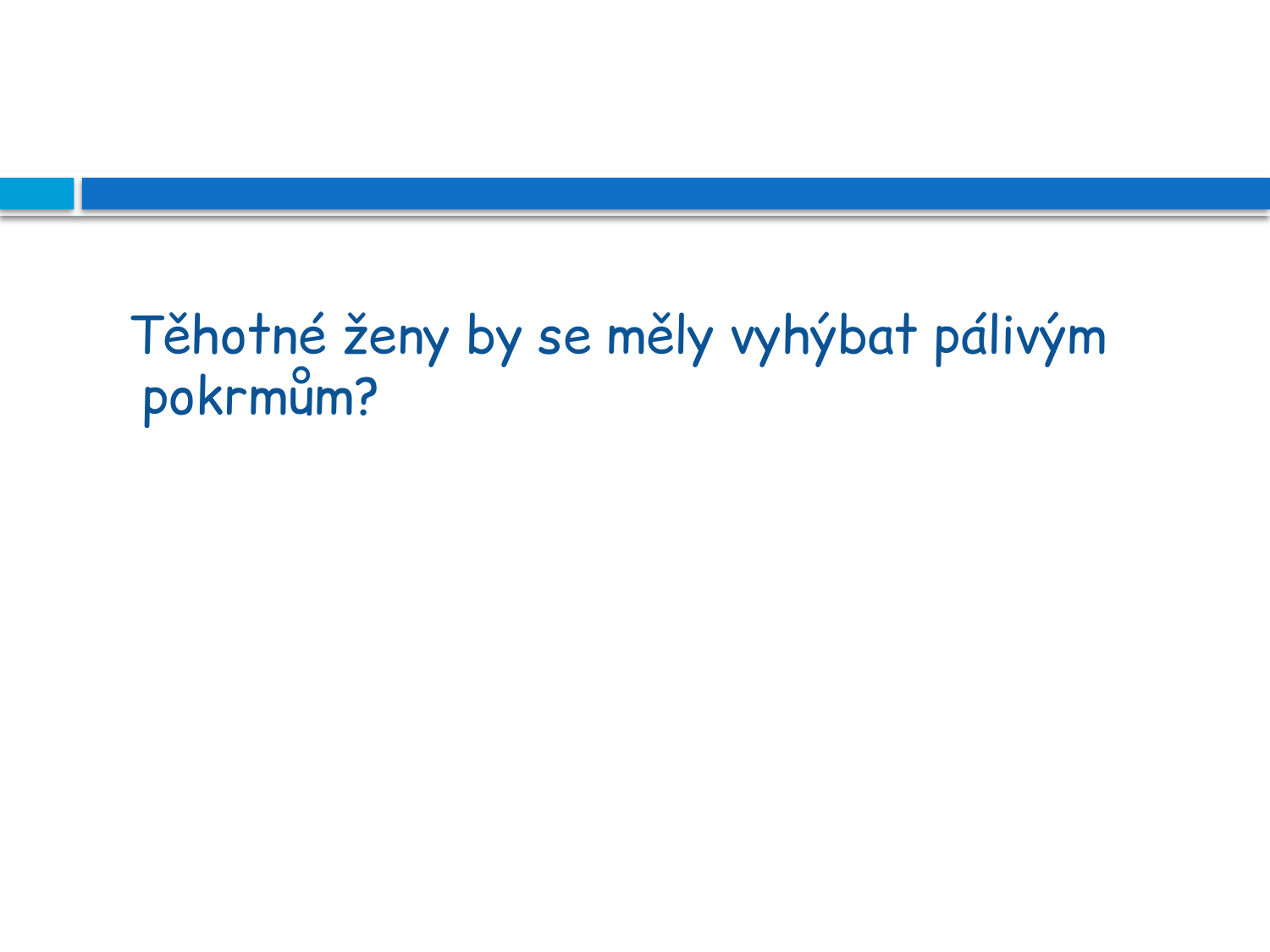

#

  Těhotné ženy by se měly vyhýbat pálivým pokrmům?